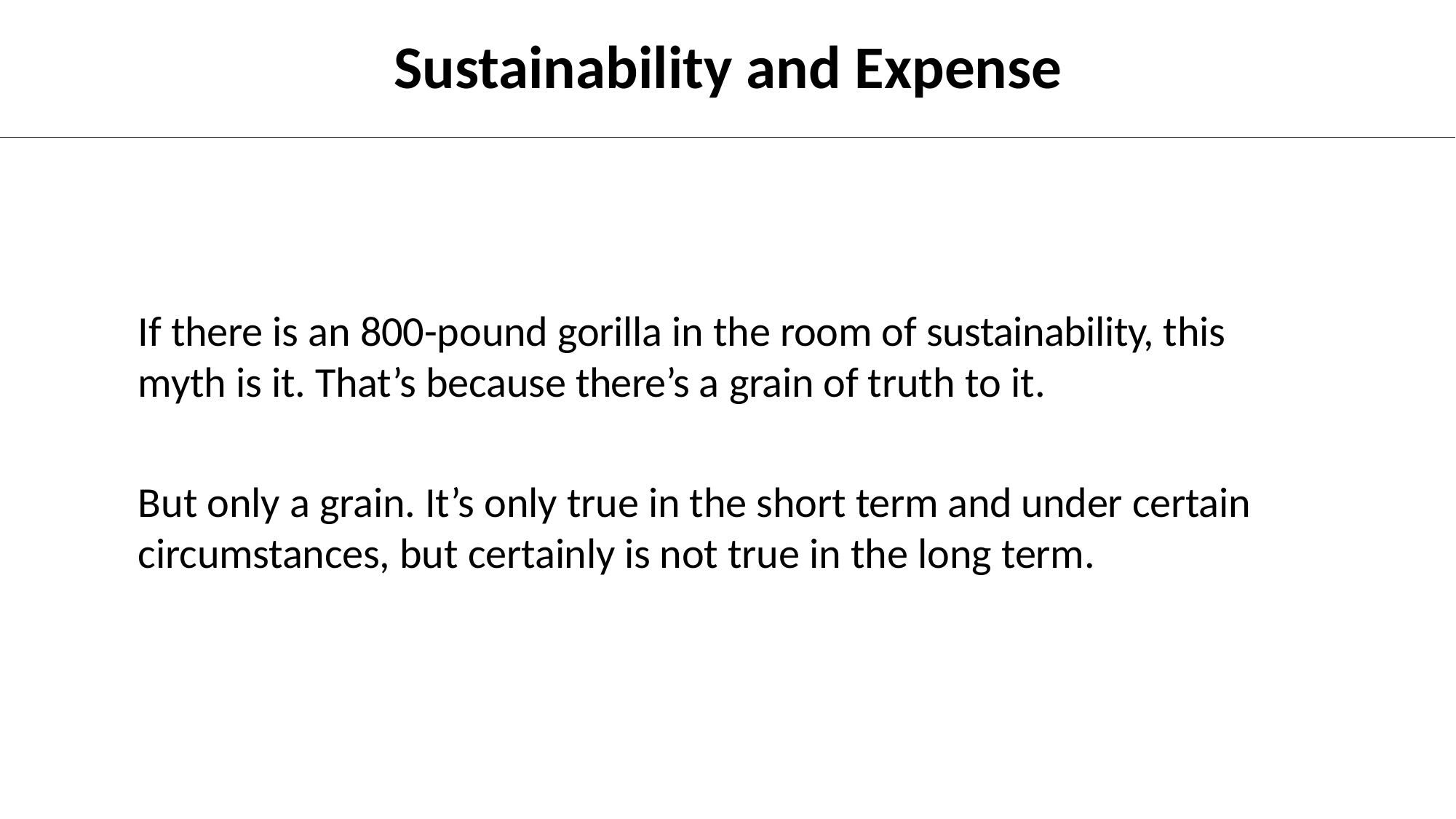

Sustainability and Expense
If there is an 800-pound gorilla in the room of sustainability, this myth is it. That’s because there’s a grain of truth to it.

But only a grain. It’s only true in the short term and under certain circumstances, but certainly is not true in the long term.